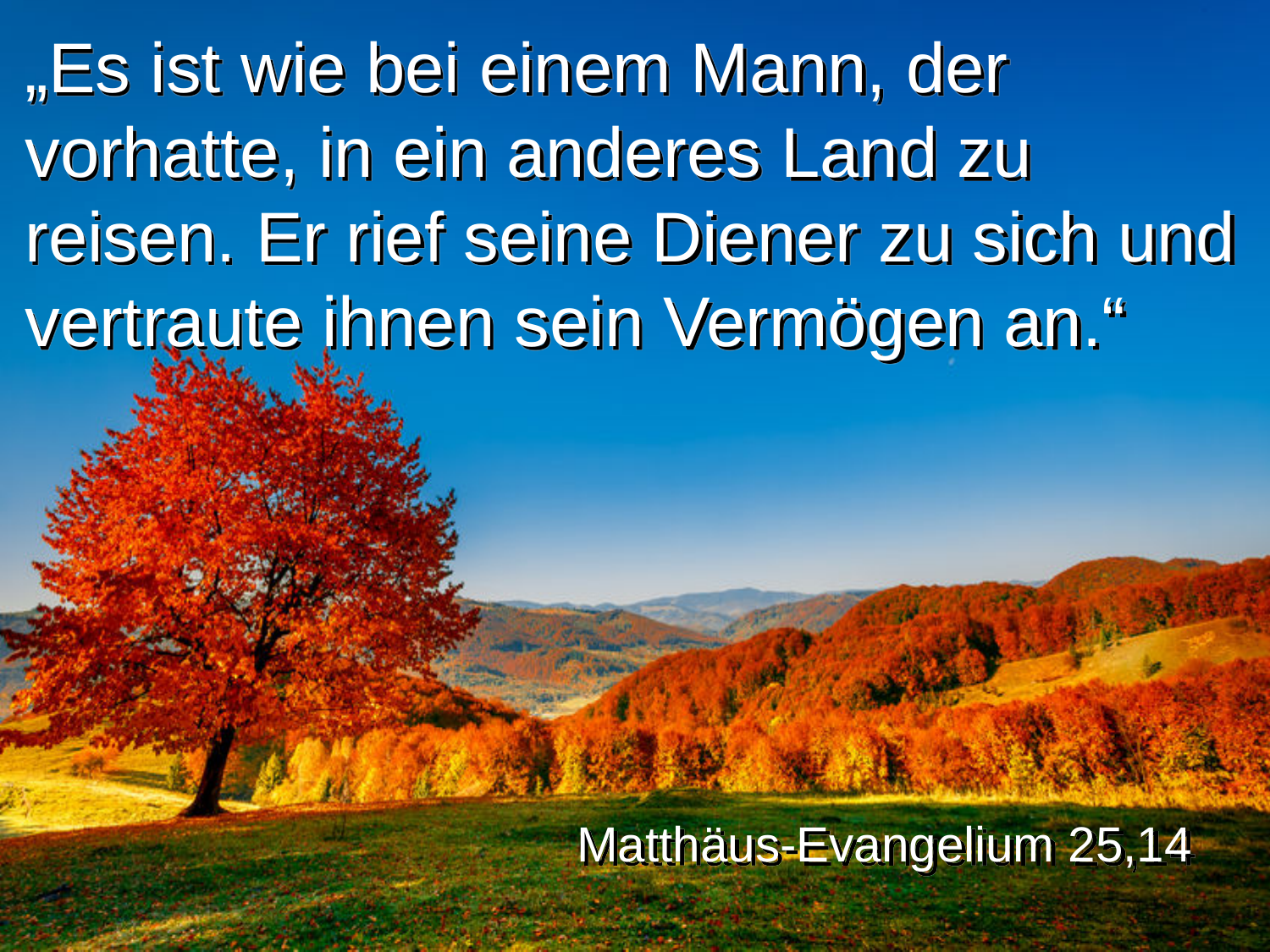

„Es ist wie bei einem Mann, der vorhatte, in ein anderes Land zu reisen. Er rief seine Diener zu sich und vertraute ihnen sein Vermögen an.“
Matthäus-Evangelium 25,14